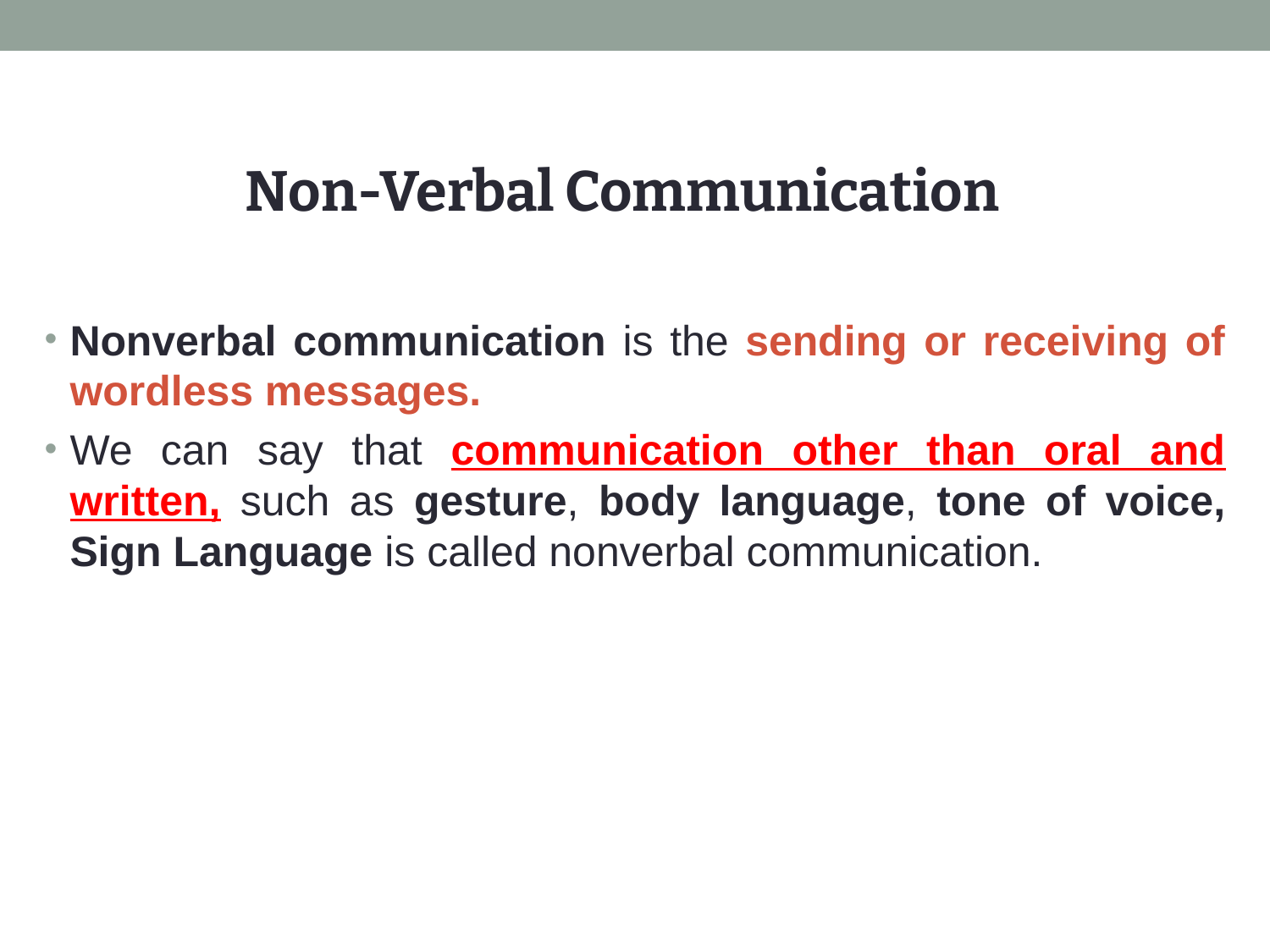

Non-Verbal Communication
Nonverbal communication is the sending or receiving of wordless messages.
We can say that communication other than oral and written, such as gesture, body language, tone of voice, Sign Language is called nonverbal communication.